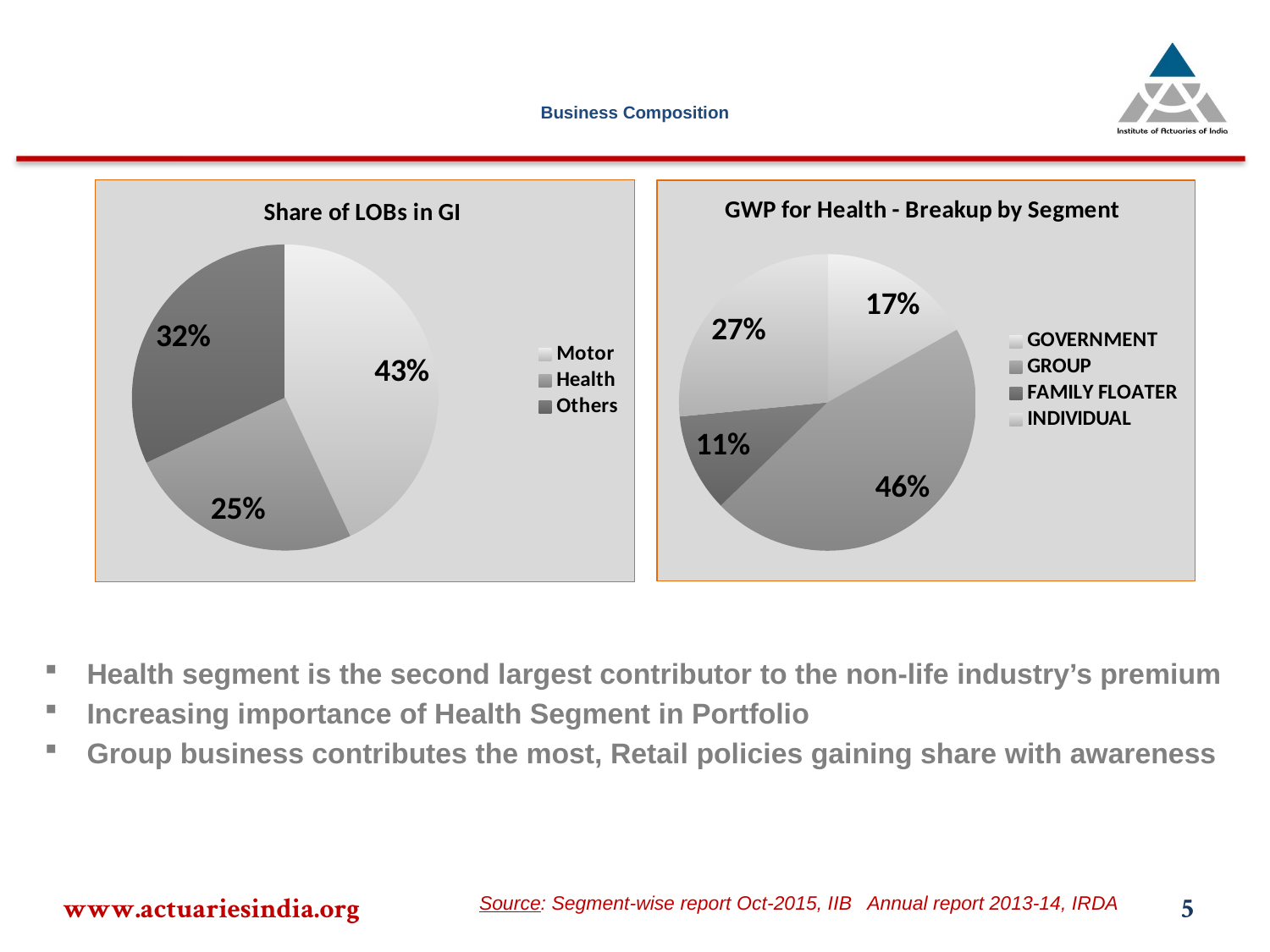

# Business Composition

### Chart: Share of LOBs in GI

| Category |  |
|---|---|
| Motor | 0.4300000000000004 |
| Health | 0.25 |
| Others | 0.32000000000000056 |

### Chart: GWP for Health - Breakup by Segment

| Category |  |
|---|---|
| GOVERNMENT | 0.1684814531378702 |
| GROUP | 0.4591113271814628 |
| FAMILY FLOATER | 0.10718180019661062 |
| INDIVIDUAL | 0.2652254194840588 |

Health segment is the second largest contributor to the non-life industry’s premium
Increasing importance of Health Segment in Portfolio
Group business contributes the most, Retail policies gaining share with awareness

www.actuariesindia.org
5

Source: Segment-wise report Oct-2015, IIB   Annual report 2013-14, IRDA